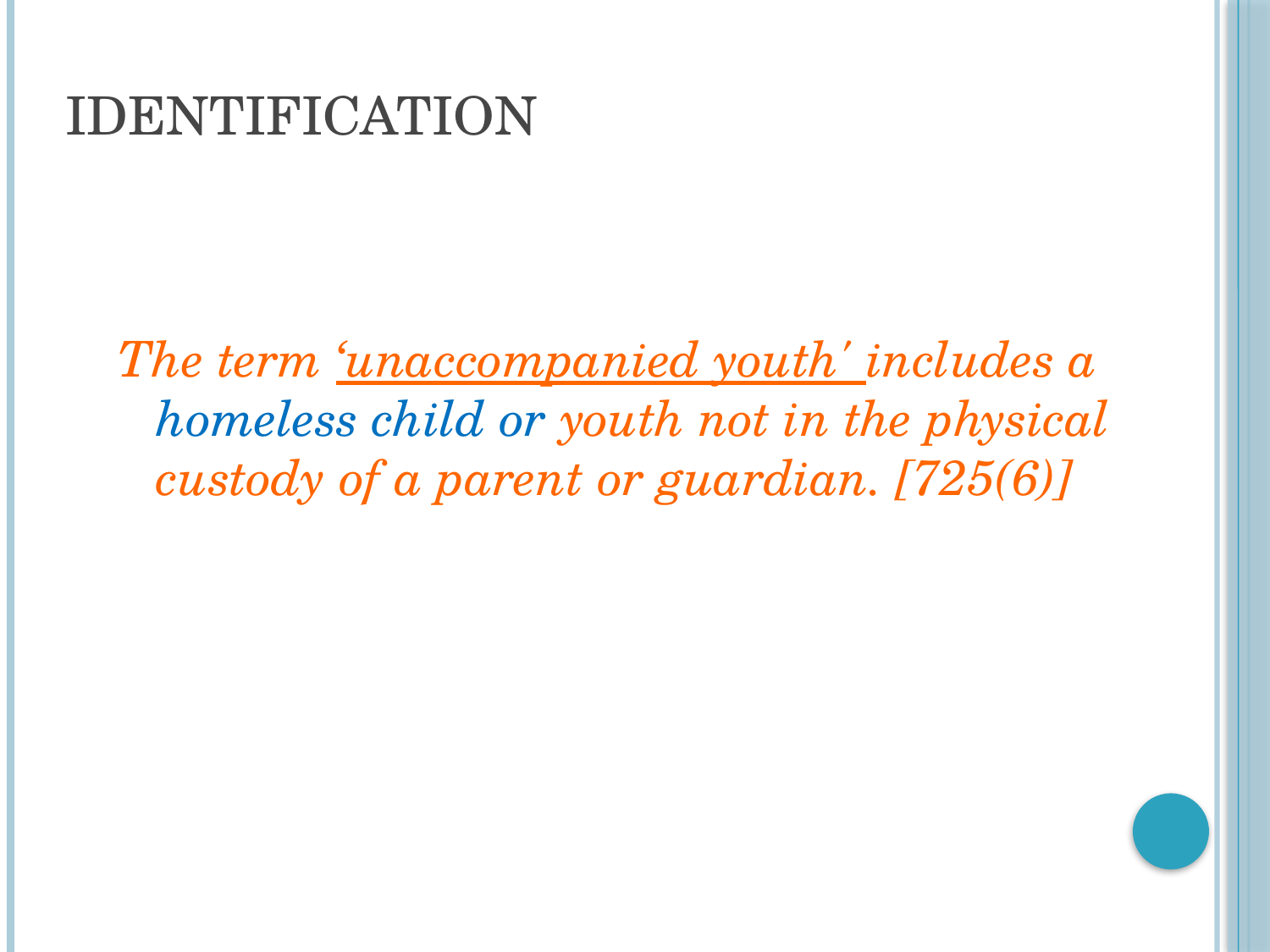

# Identification

The term ‘unaccompanied youth' includes a homeless child or youth not in the physical custody of a parent or guardian. [725(6)]